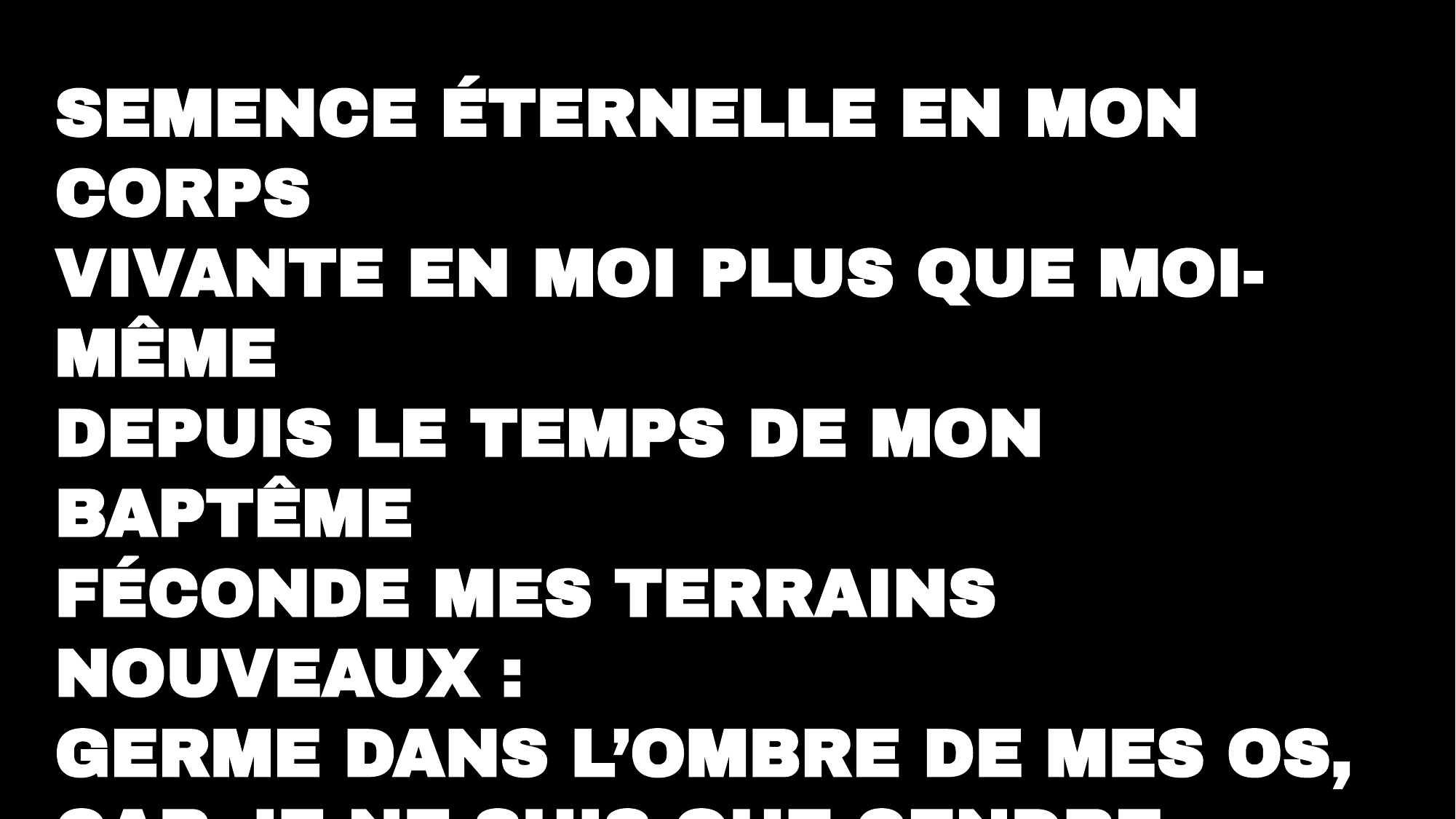

Semence éternelle en mon corps
Vivante en moi plus que moi-même
Depuis le temps de mon baptême
Féconde mes terrains nouveaux :
Germe dans l’ombre de mes os, car je ne suis que cendre encore,
Comment savoir quelle est ta vie, si je n’accepte pas ma mort.